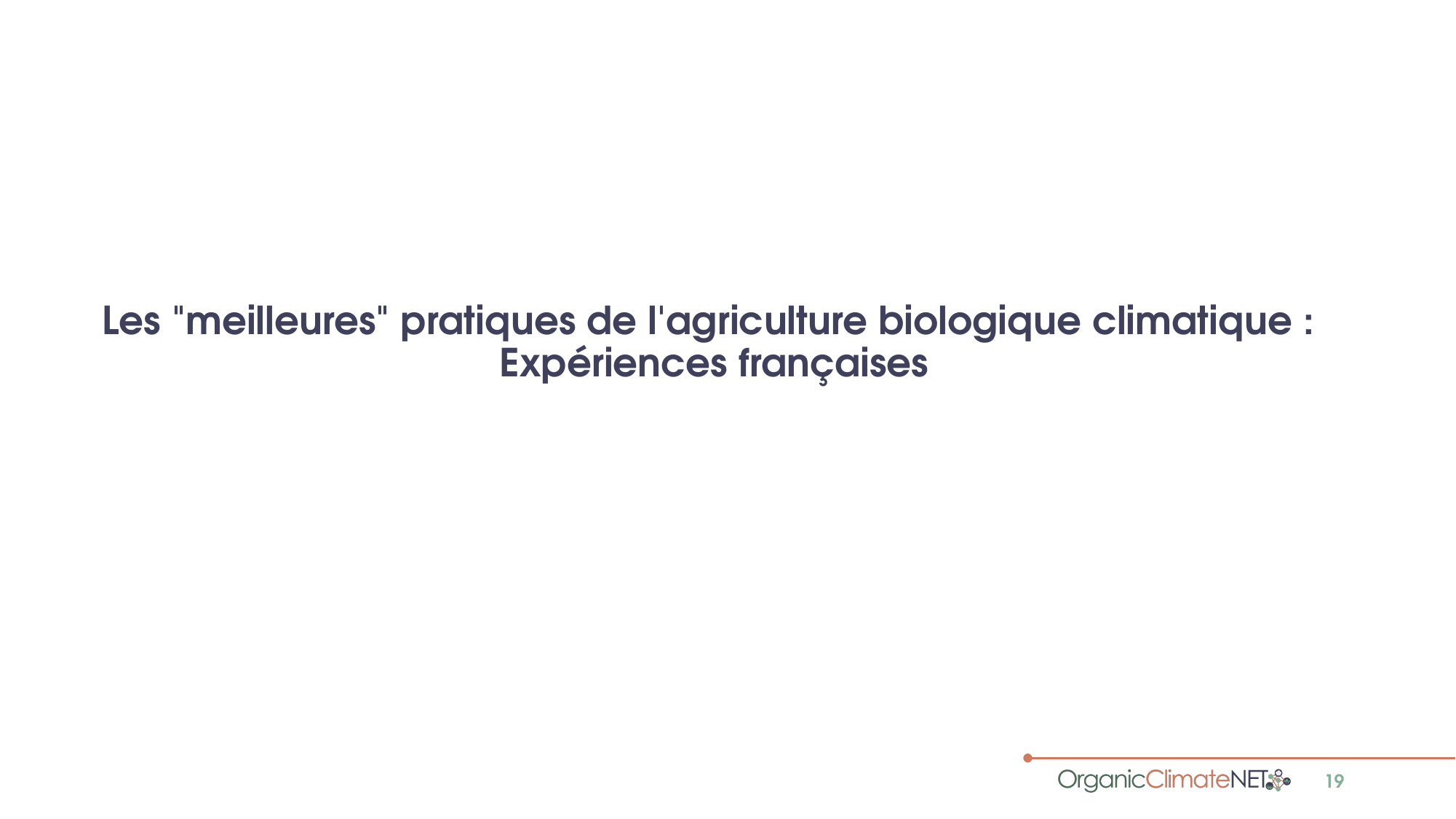

# Les "meilleures" pratiques de l'agriculture biologique climatique : Expériences françaises
19